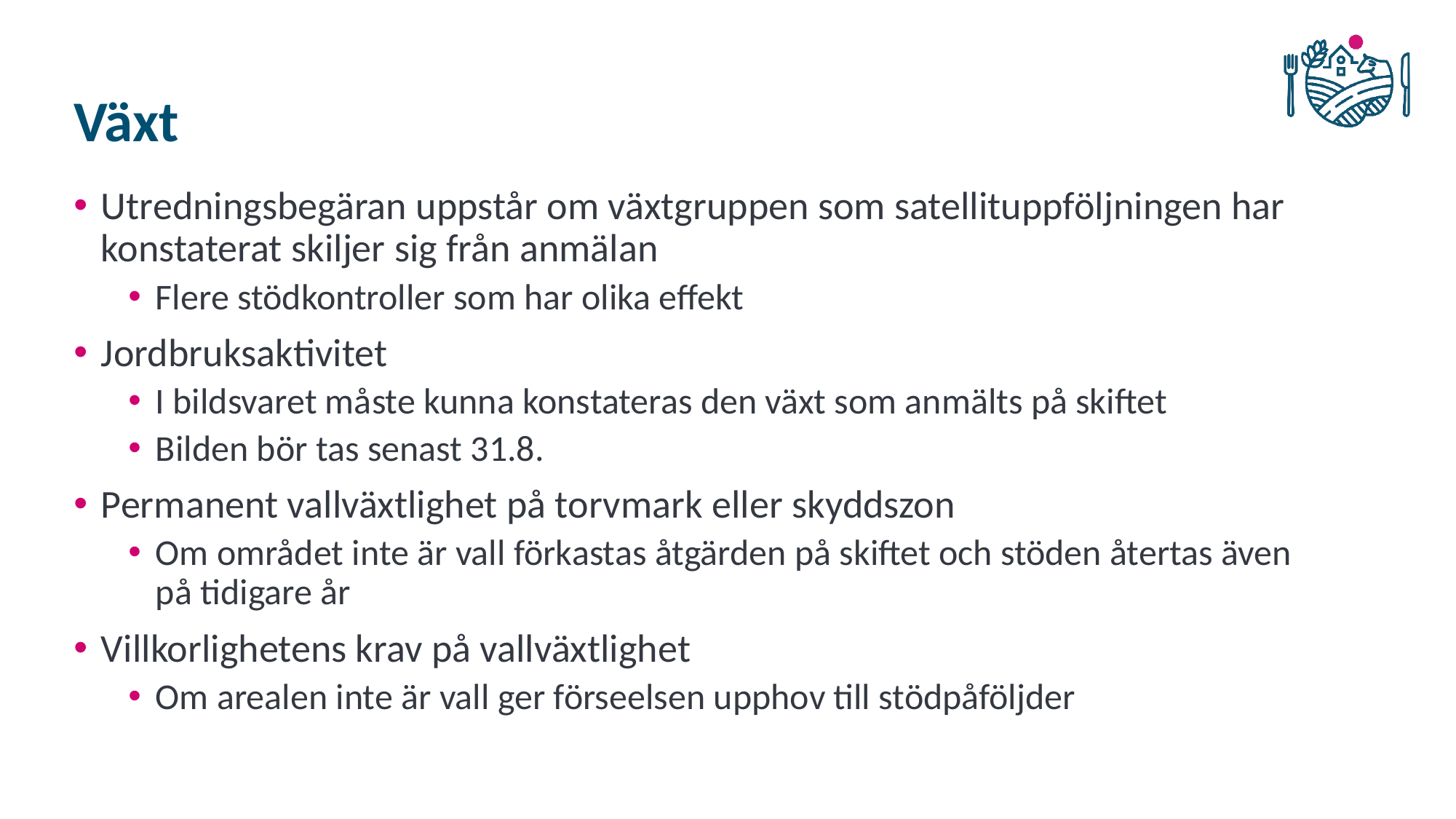

# Växt
Utredningsbegäran uppstår om växtgruppen som satellituppföljningen har konstaterat skiljer sig från anmälan
Flere stödkontroller som har olika effekt
Jordbruksaktivitet
I bildsvaret måste kunna konstateras den växt som anmälts på skiftet
Bilden bör tas senast 31.8.
Permanent vallväxtlighet på torvmark eller skyddszon
Om området inte är vall förkastas åtgärden på skiftet och stöden återtas även på tidigare år
Villkorlighetens krav på vallväxtlighet
Om arealen inte är vall ger förseelsen upphov till stödpåföljder